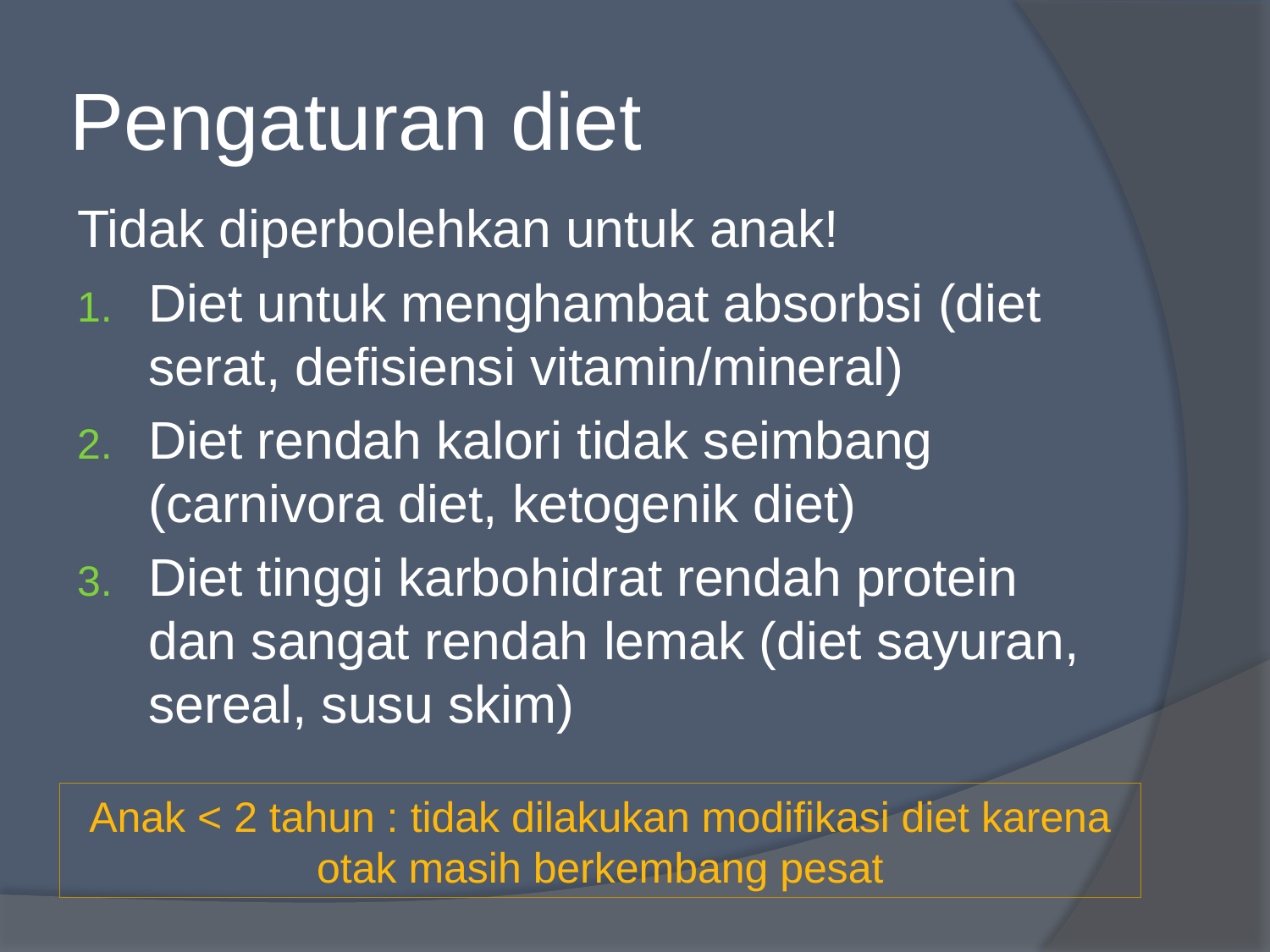

# Pengaturan diet
Tidak diperbolehkan untuk anak!
Diet untuk menghambat absorbsi (diet serat, defisiensi vitamin/mineral)
Diet rendah kalori tidak seimbang (carnivora diet, ketogenik diet)
Diet tinggi karbohidrat rendah protein dan sangat rendah lemak (diet sayuran, sereal, susu skim)

Anak < 2 tahun : tidak dilakukan modifikasi diet karena otak masih berkembang pesat